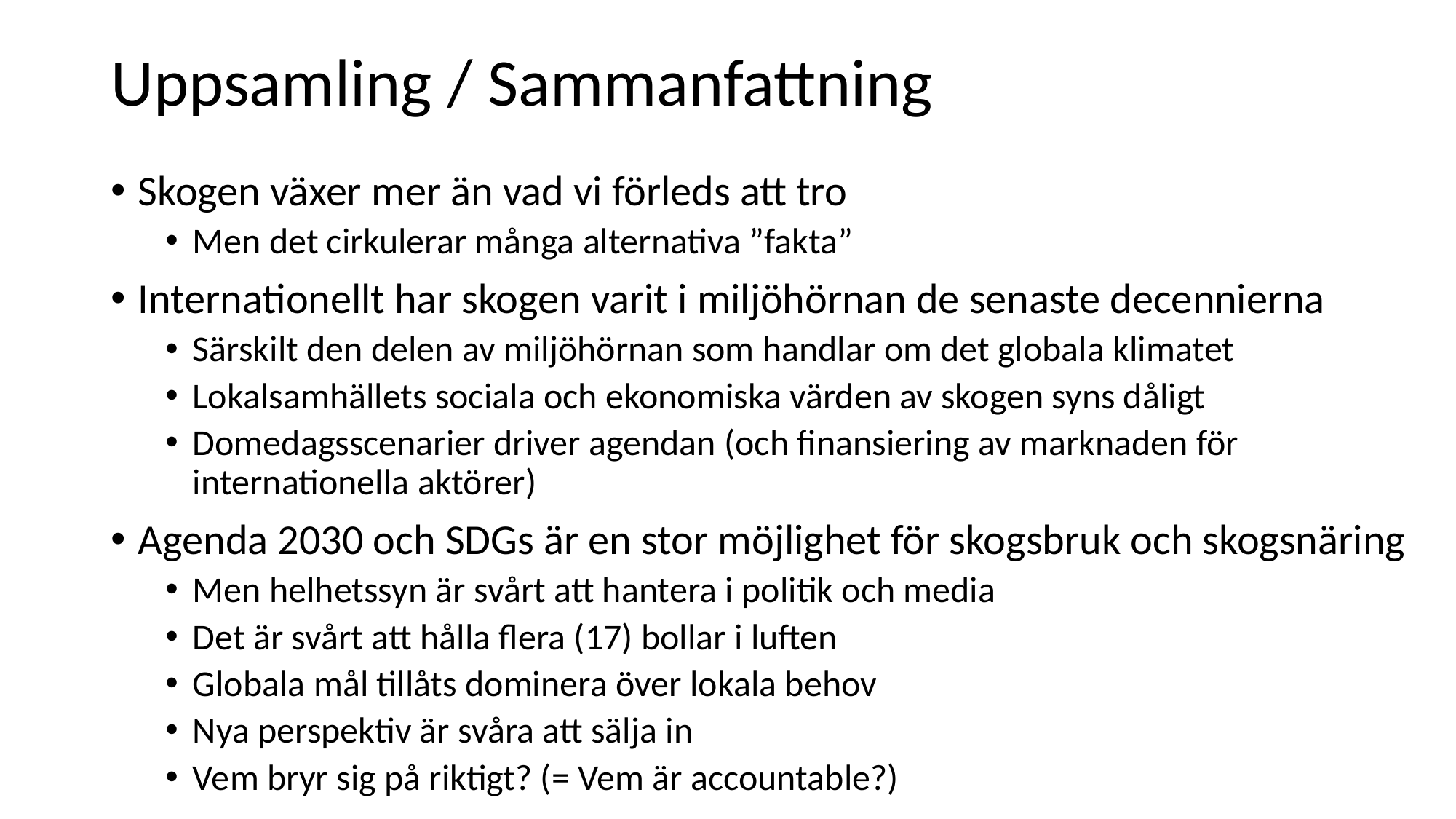

# Uppsamling / Sammanfattning
Skogen växer mer än vad vi förleds att tro
Men det cirkulerar många alternativa ”fakta”
Internationellt har skogen varit i miljöhörnan de senaste decennierna
Särskilt den delen av miljöhörnan som handlar om det globala klimatet
Lokalsamhällets sociala och ekonomiska värden av skogen syns dåligt
Domedagsscenarier driver agendan (och finansiering av marknaden för internationella aktörer)
Agenda 2030 och SDGs är en stor möjlighet för skogsbruk och skogsnäring
Men helhetssyn är svårt att hantera i politik och media
Det är svårt att hålla flera (17) bollar i luften
Globala mål tillåts dominera över lokala behov
Nya perspektiv är svåra att sälja in
Vem bryr sig på riktigt? (= Vem är accountable?)